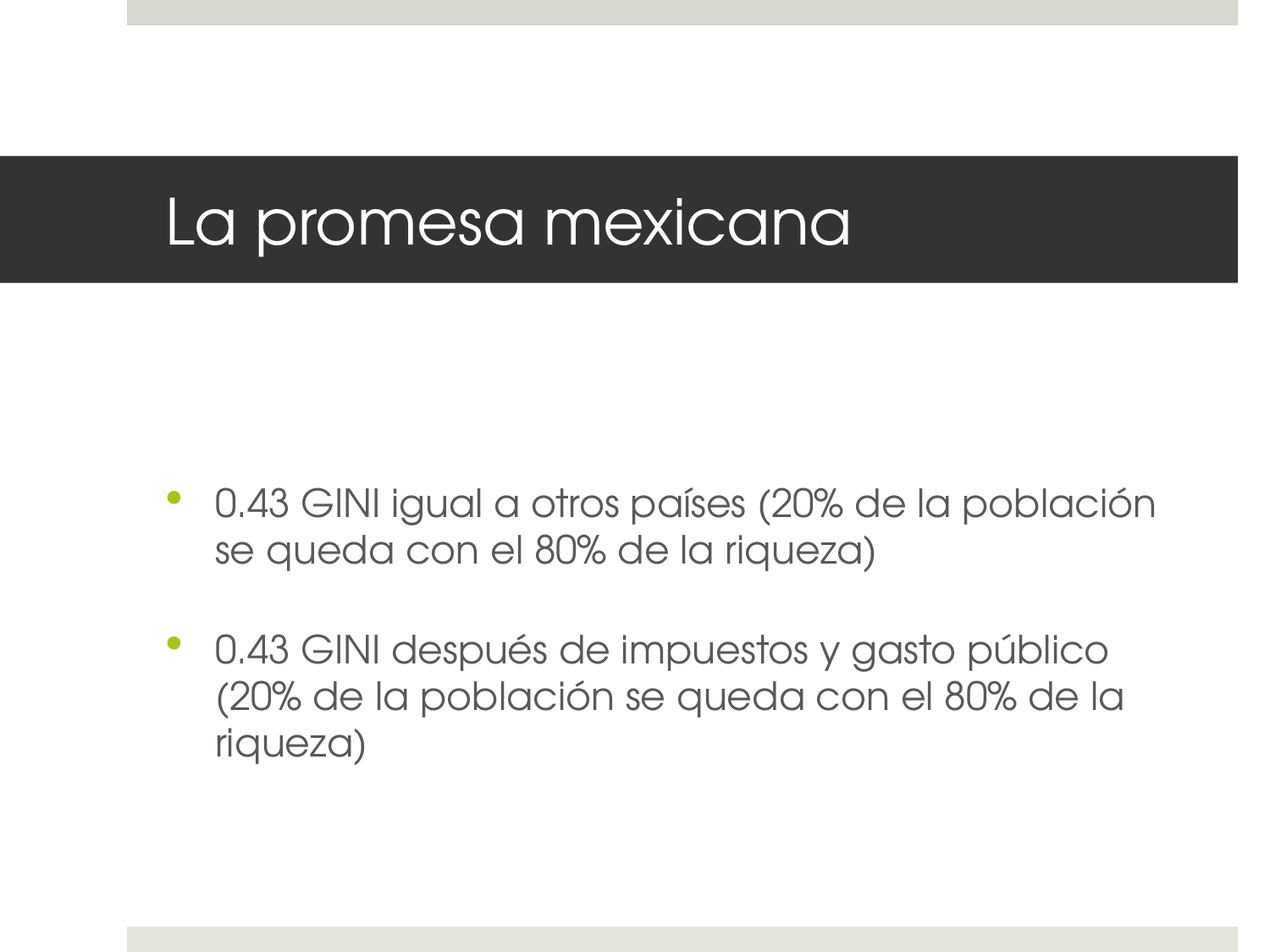

# La promesa mexicana

0.43 GINI igual a otros países (20% de la población se queda con el 80% de la riqueza)
0.43 GINI después de impuestos y gasto público (20% de la población se queda con el 80% de la riqueza)